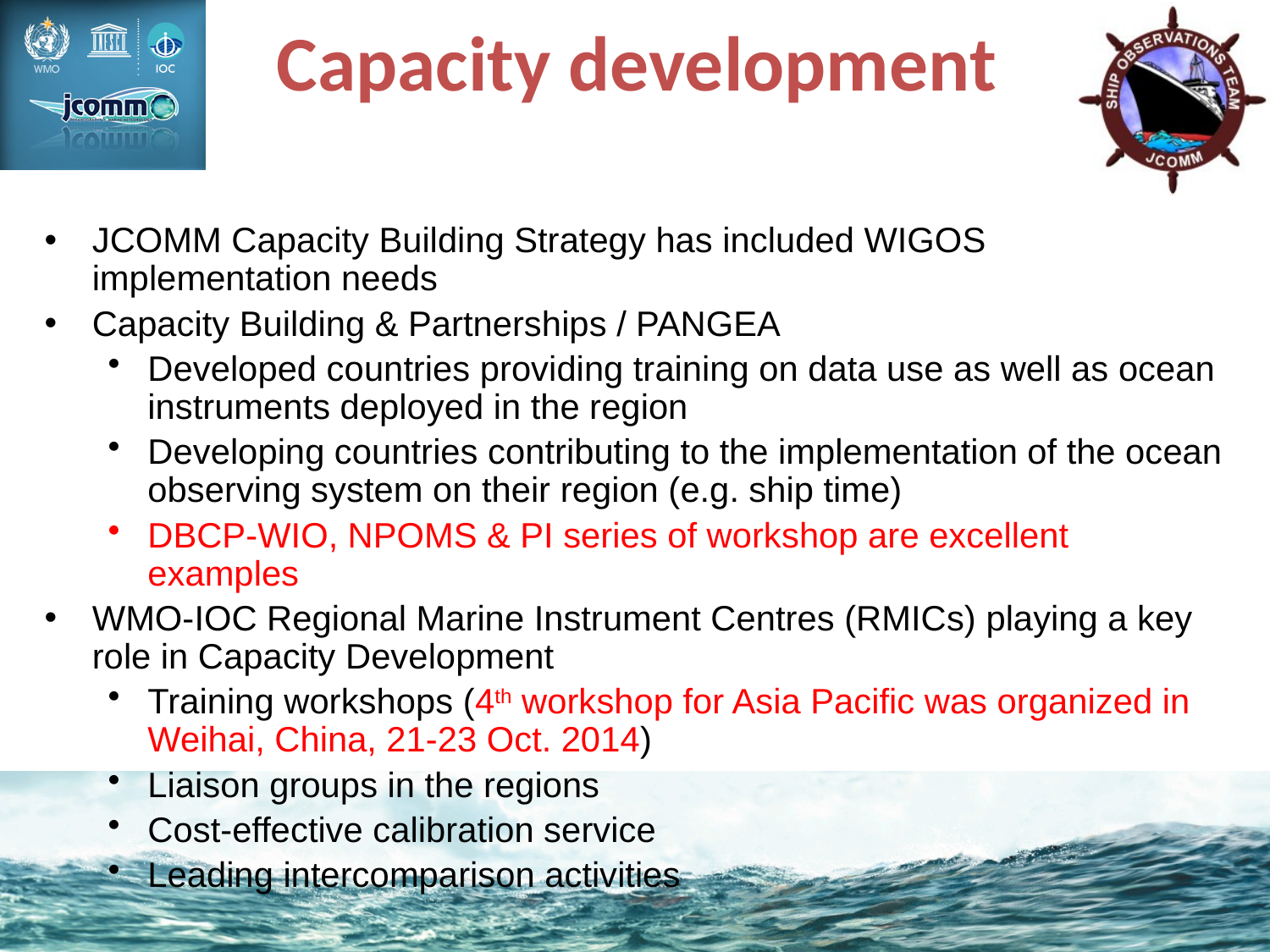

# Capacity development
JCOMM Capacity Building Strategy has included WIGOS implementation needs
Capacity Building & Partnerships / PANGEA
Developed countries providing training on data use as well as ocean instruments deployed in the region
Developing countries contributing to the implementation of the ocean observing system on their region (e.g. ship time)
DBCP-WIO, NPOMS & PI series of workshop are excellent examples
WMO-IOC Regional Marine Instrument Centres (RMICs) playing a key role in Capacity Development
Training workshops (4th workshop for Asia Pacific was organized in Weihai, China, 21-23 Oct. 2014)
Liaison groups in the regions
Cost-effective calibration service
Leading intercomparison activities